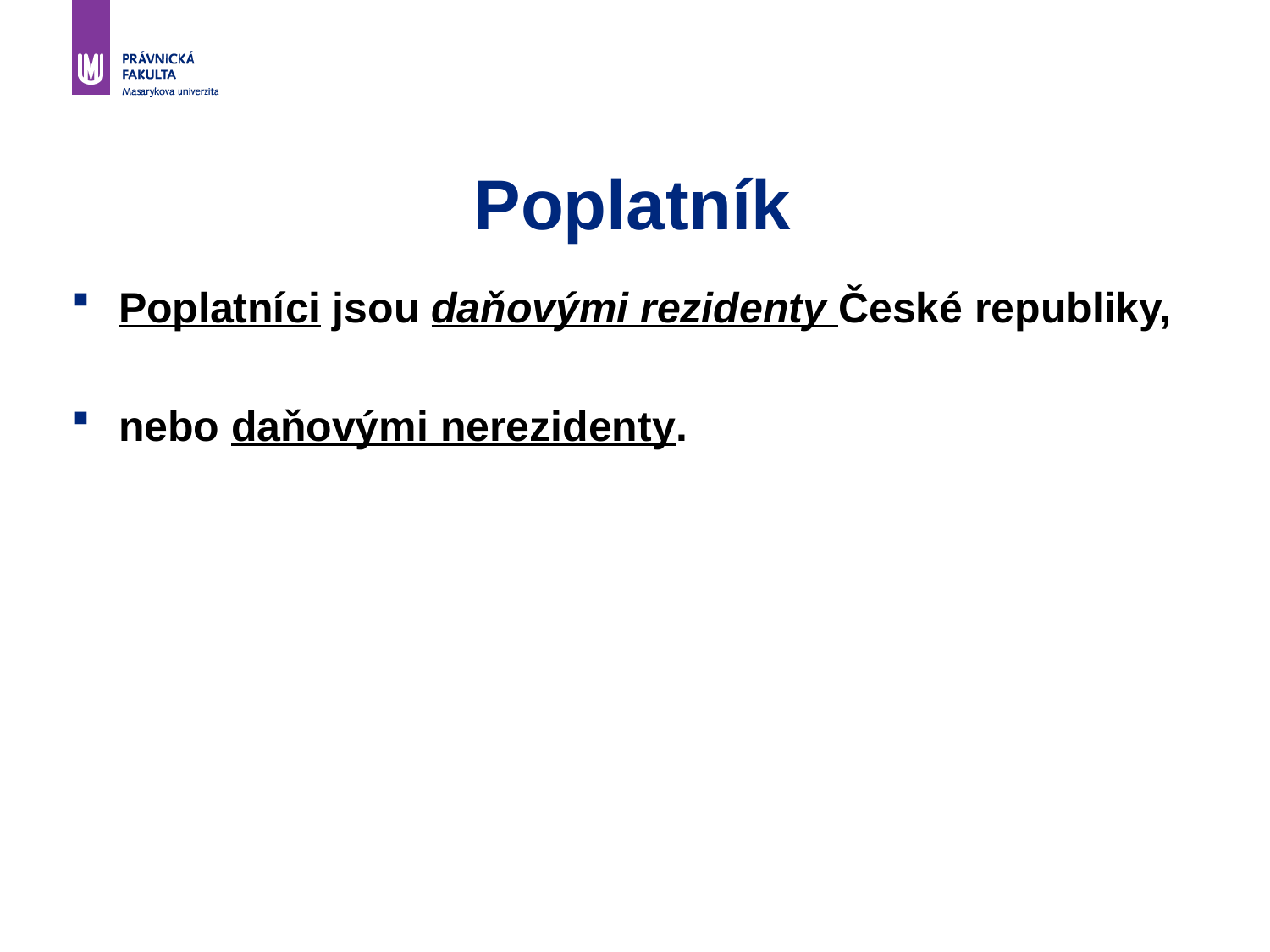

Poplatník
Poplatníci jsou daňovými rezidenty České republiky,

nebo daňovými nerezidenty.